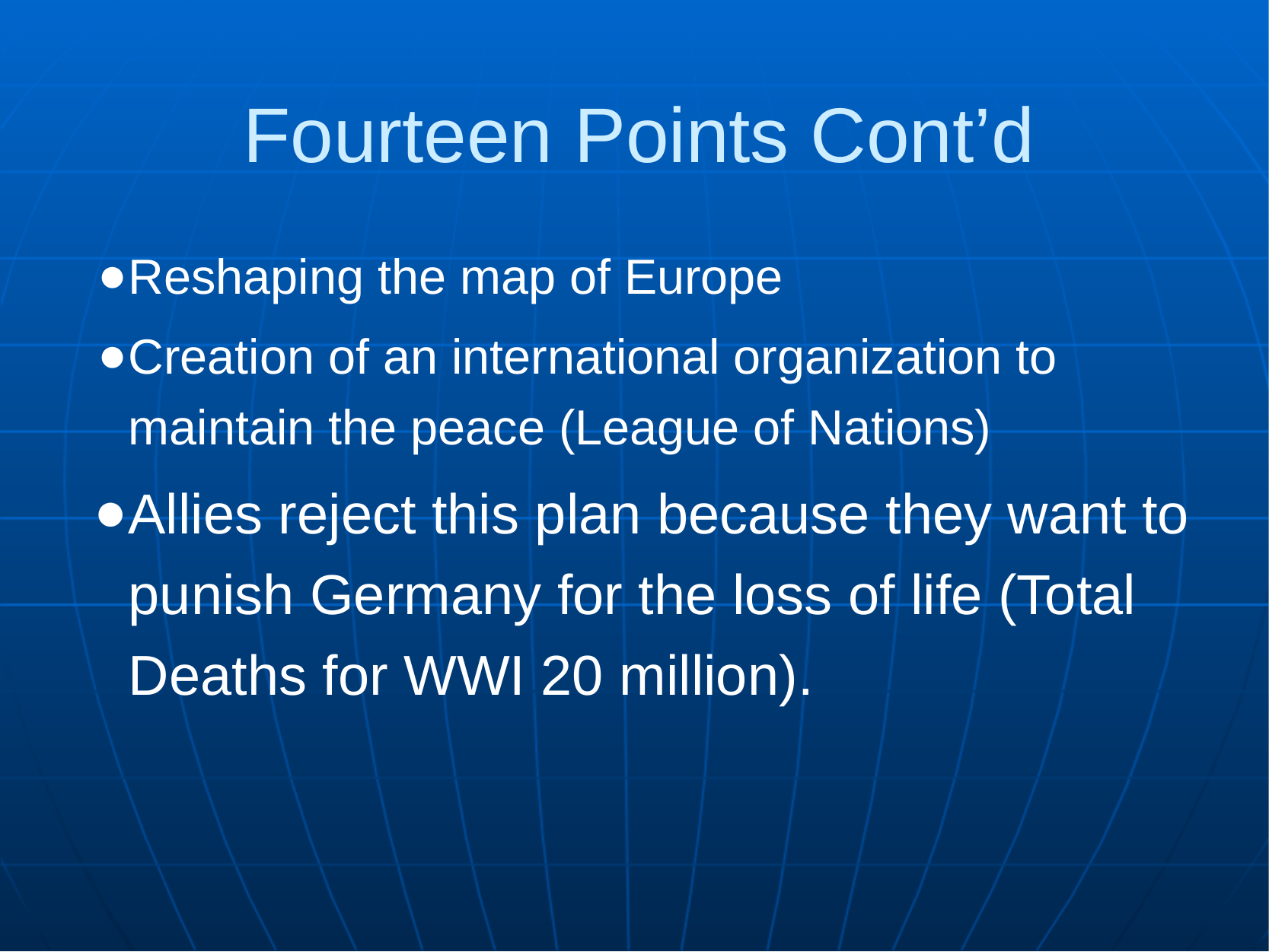

Fourteen Points Cont’d
Reshaping the map of Europe
Creation of an international organization to maintain the peace (League of Nations)
Allies reject this plan because they want to punish Germany for the loss of life (Total Deaths for WWI 20 million).